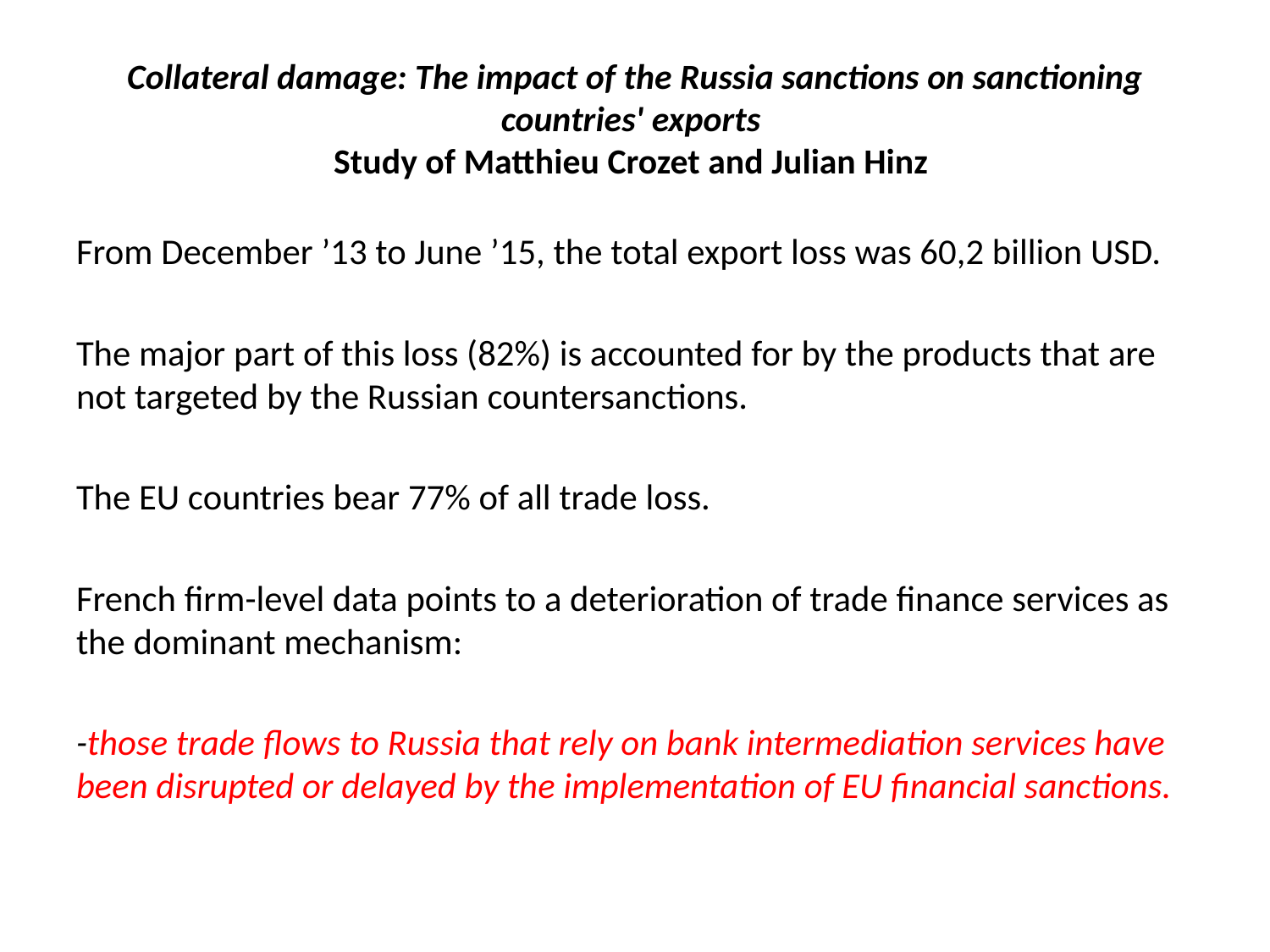

# Collateral damage: The impact of the Russia sanctions on sanctioning countries' exports Study of Matthieu Crozet and Julian Hinz
From December ’13 to June ’15, the total export loss was 60,2 billion USD.

The major part of this loss (82%) is accounted for by the products that are not targeted by the Russian countersanctions.

The EU countries bear 77% of all trade loss.

French firm-level data points to a deterioration of trade finance services as the dominant mechanism:

-those trade flows to Russia that rely on bank intermediation services have been disrupted or delayed by the implementation of EU financial sanctions.